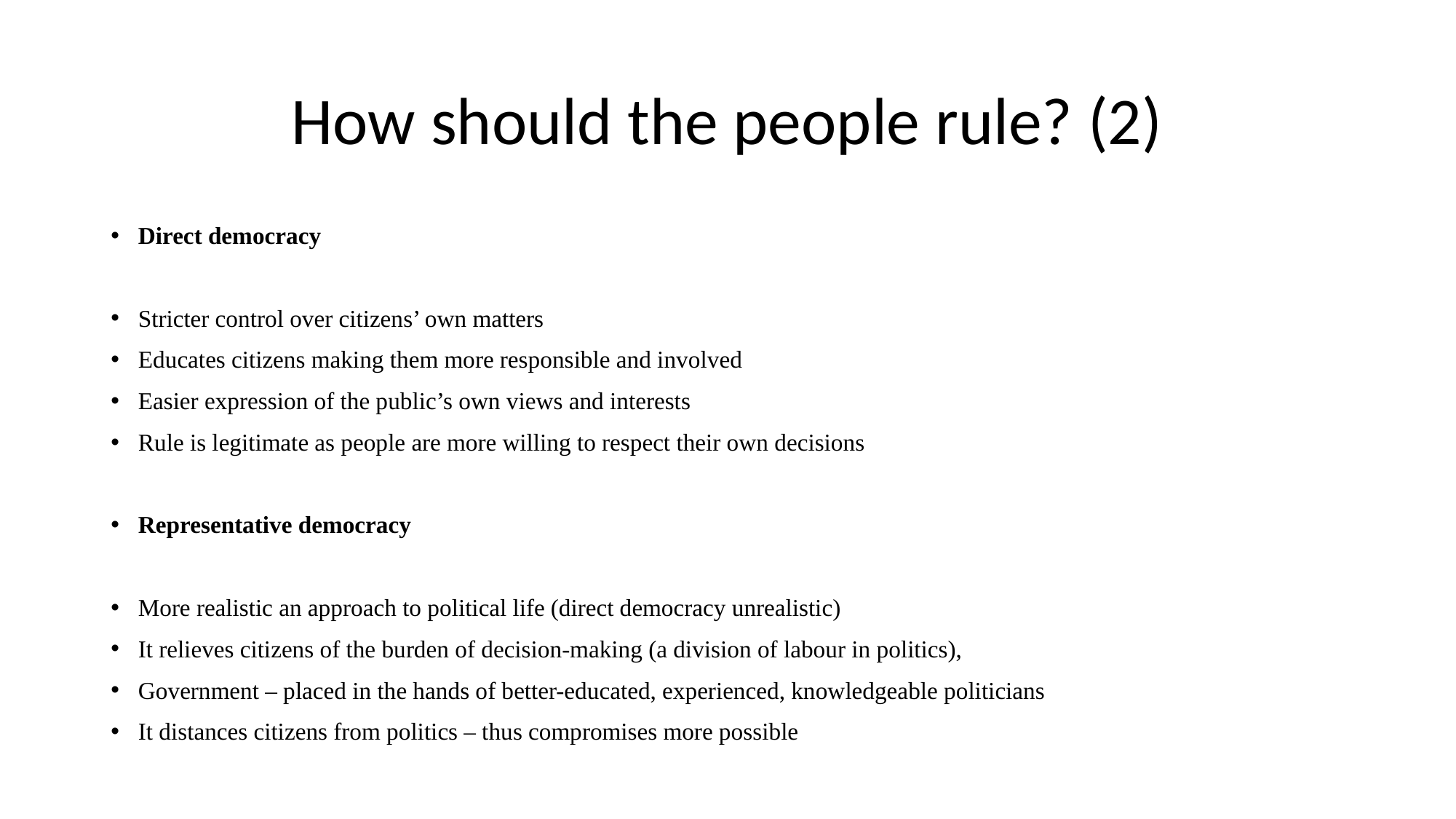

# How should the people rule? (2)
Direct democracy

Stricter control over citizens’ own matters
Educates citizens making them more responsible and involved
Easier expression of the public’s own views and interests
Rule is legitimate as people are more willing to respect their own decisions

Representative democracy

More realistic an approach to political life (direct democracy unrealistic)
It relieves citizens of the burden of decision-making (a division of labour in politics),
Government – placed in the hands of better-educated, experienced, knowledgeable politicians
It distances citizens from politics – thus compromises more possible